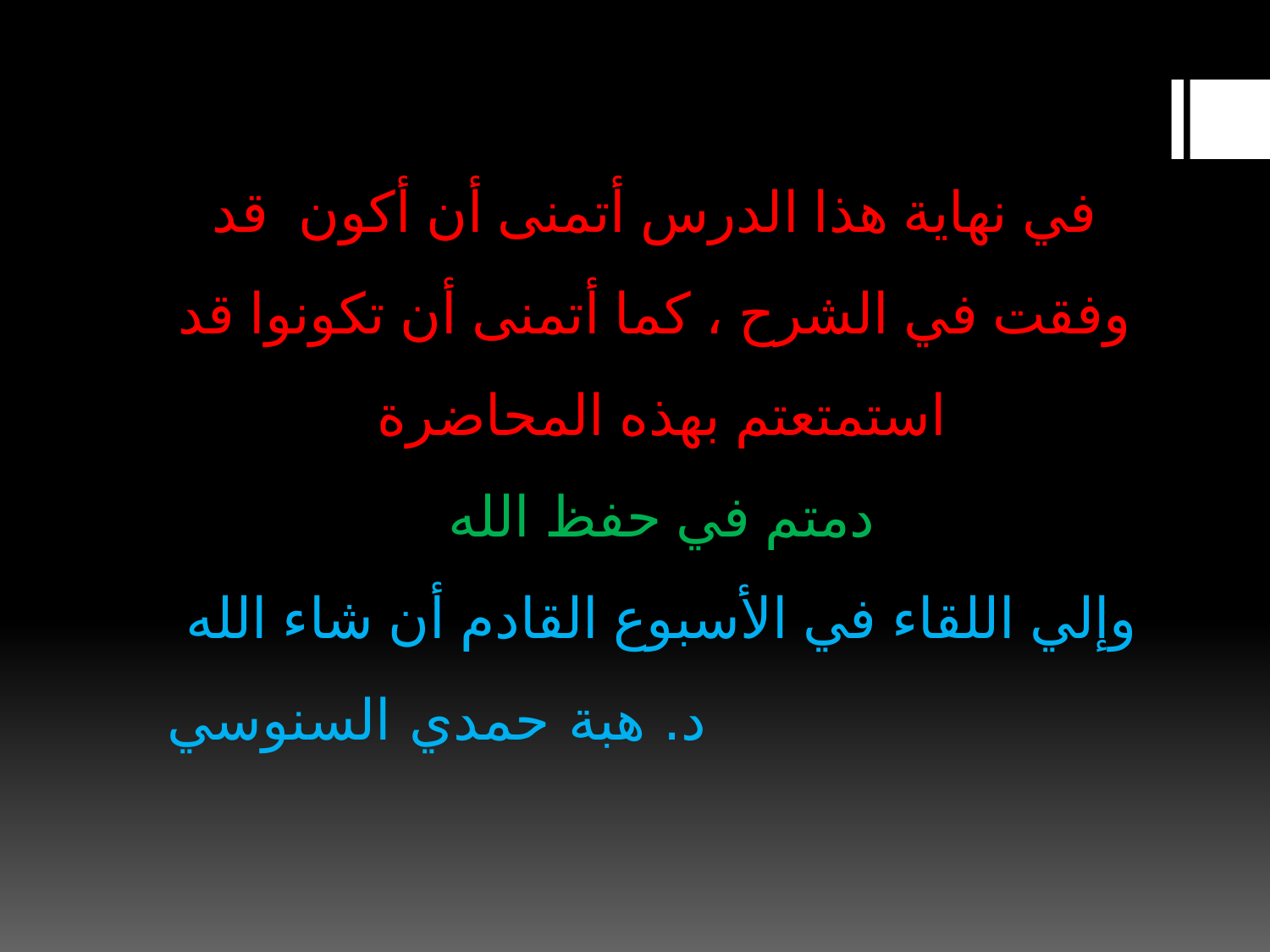

في نهاية هذا الدرس أتمنى أن أكون  قد وفقت في الشرح ، كما أتمنى أن تكونوا قد استمتعتم بهذه المحاضرة
دمتم في حفظ الله
وإلي اللقاء في الأسبوع القادم أن شاء الله
د. هبة حمدي السنوسي